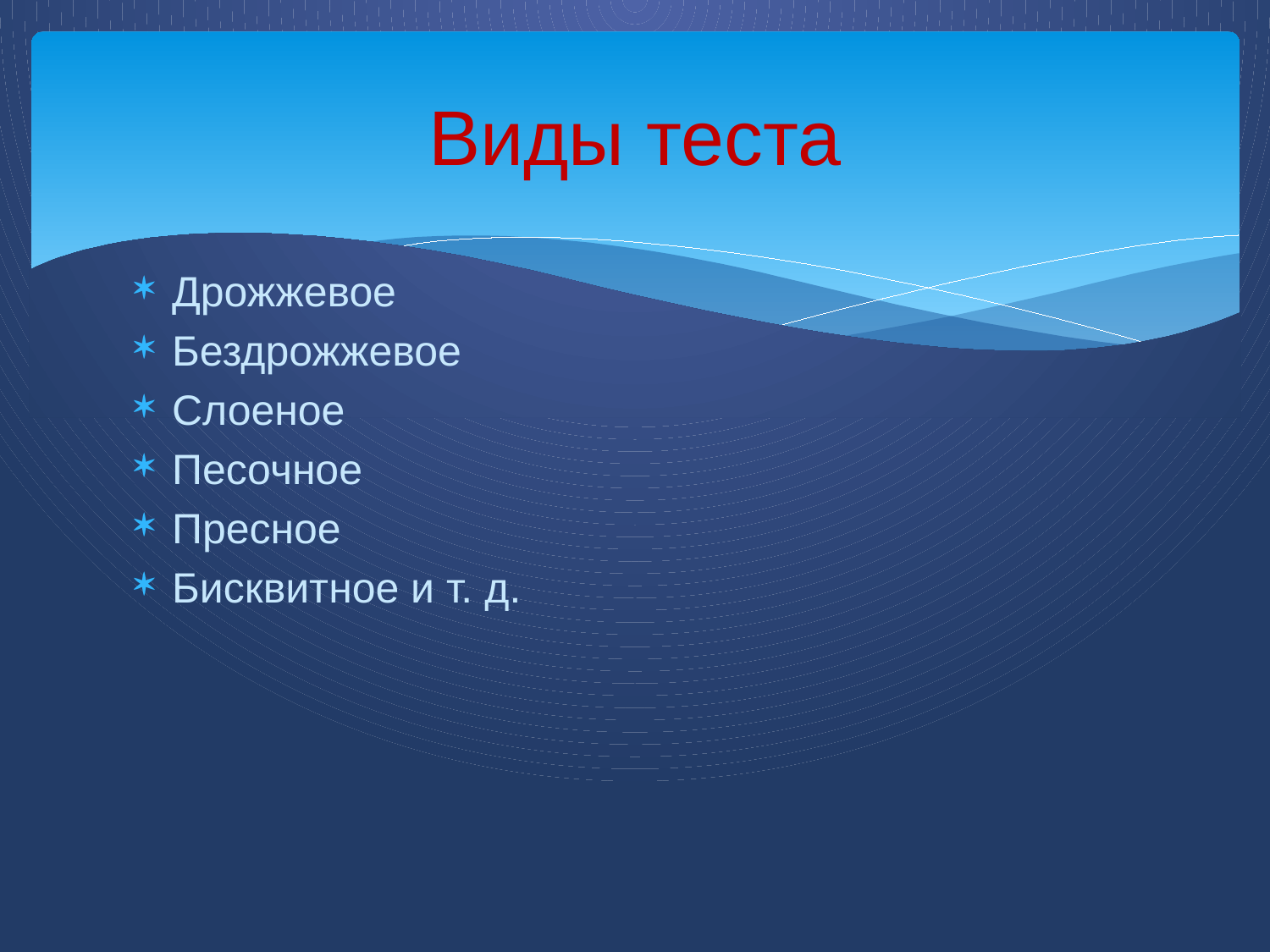

# Виды теста
Дрожжевое
Бездрожжевое
Слоеное
Песочное
Пресное
Бисквитное и т. д.